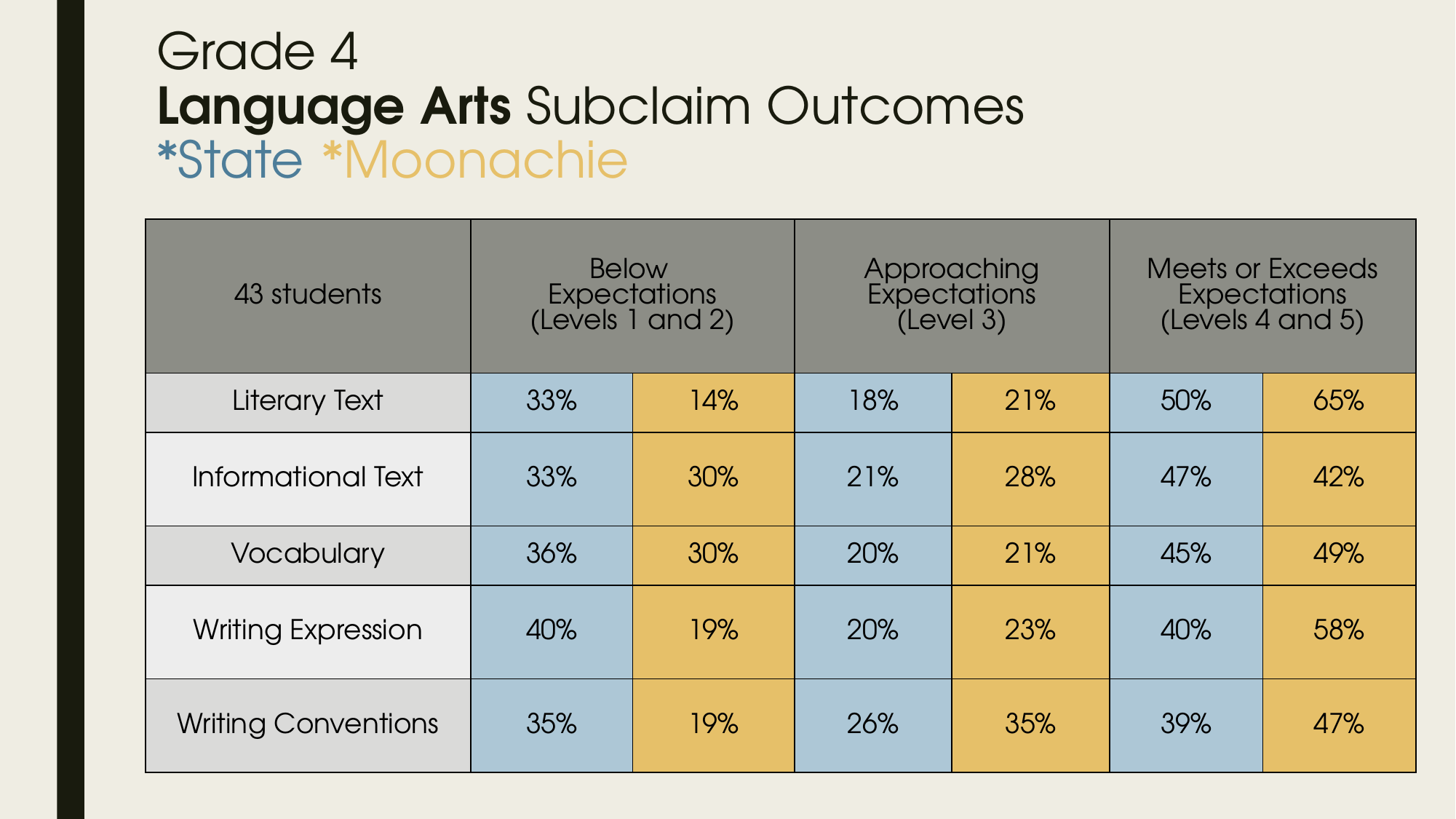

# Grade 4 Language Arts Subclaim Outcomes *State 	*Moonachie
| 43 students | Below Expectations (Levels 1 and 2) |  | Approaching Expectations (Level 3) |  | Meets or Exceeds Expectations (Levels 4 and 5) |  |
| --- | --- | --- | --- | --- | --- | --- |
| Literary Text | 33% | 14% | 18% | 21% | 50% | 65% |
| Informational Text | 33% | 30% | 21% | 28% | 47% | 42% |
| Vocabulary | 36% | 30% | 20% | 21% | 45% | 49% |
| Writing Expression | 40% | 19% | 20% | 23% | 40% | 58% |
| Writing Conventions | 35% | 19% | 26% | 35% | 39% | 47% |